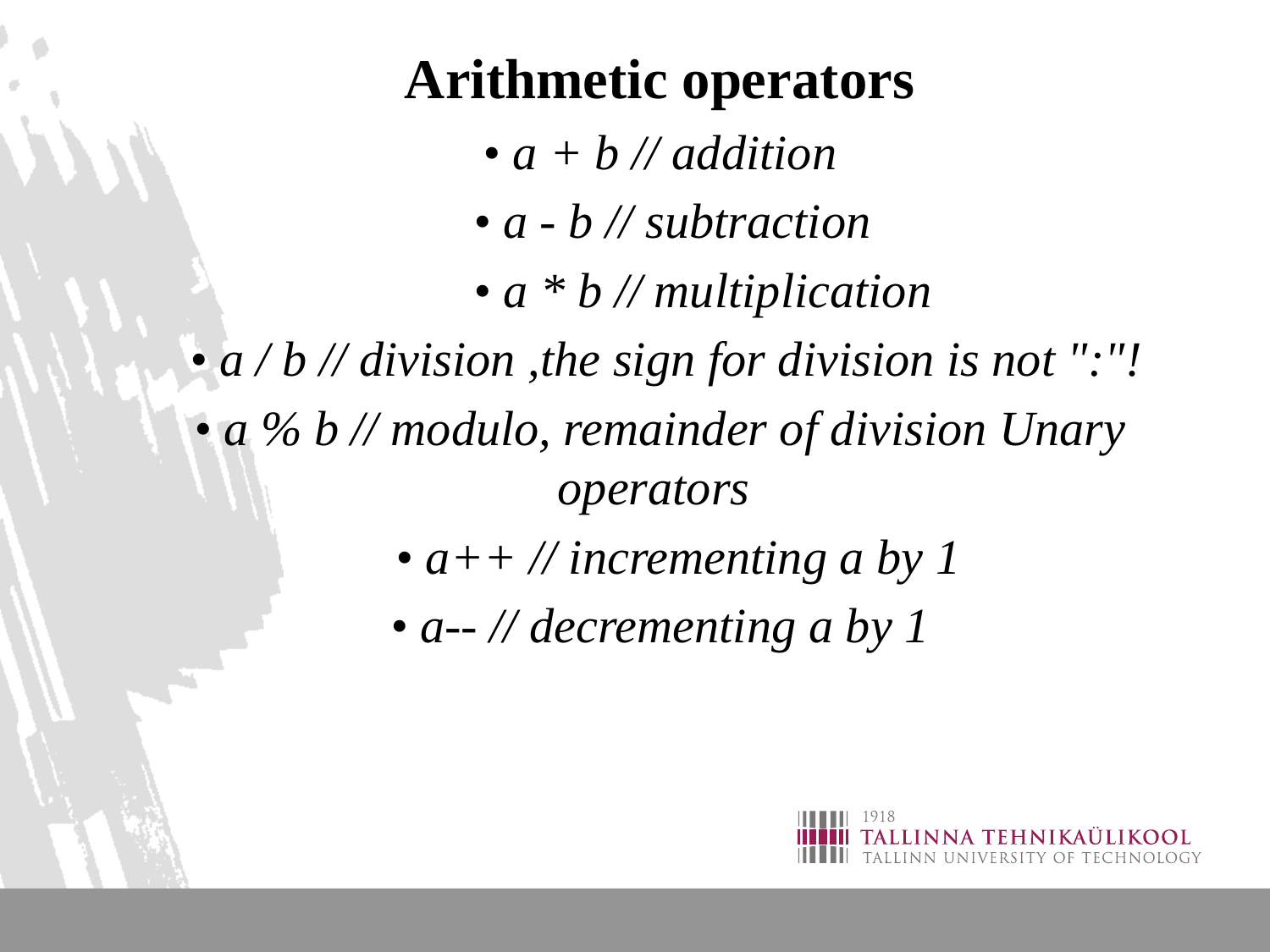

Arithmetic operators
 • a + b // addition
   • a - b // subtraction
        • a * b // multiplication
  • a / b // division ,the sign for division is not ":"!
• a % b // modulo, remainder of division Unary operators
   • a++ // incrementing a by 1
 • a-- // decrementing a by 1